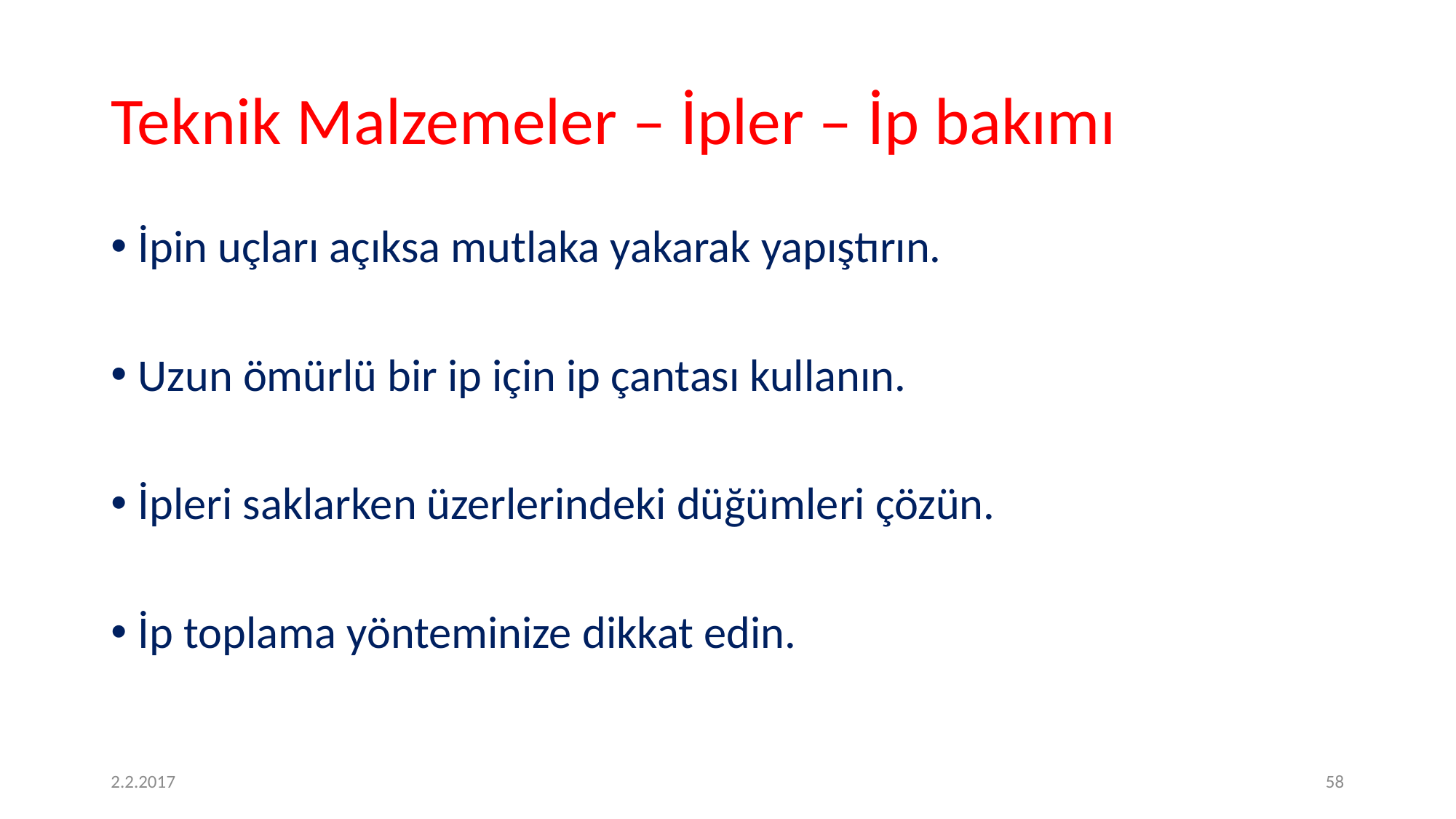

# Teknik Malzemeler – İpler – İp bakımı
İpin uçları açıksa mutlaka yakarak yapıştırın.

Uzun ömürlü bir ip için ip çantası kullanın.

İpleri saklarken üzerlerindeki düğümleri çözün.

İp toplama yönteminize dikkat edin.
2.2.2017
58